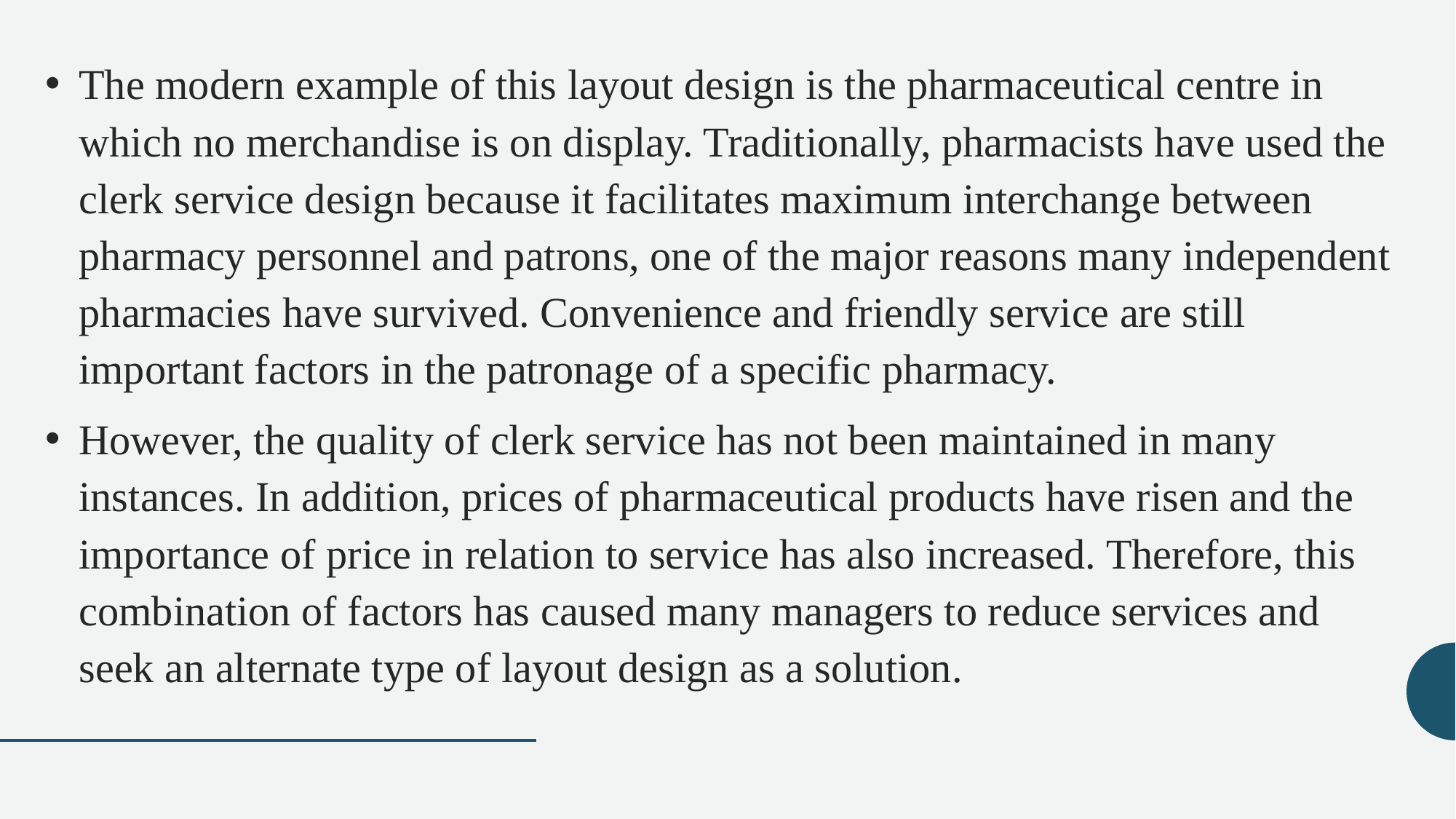

The modern example of this layout design is the pharmaceutical centre in which no merchandise is on display. Traditionally, pharmacists have used the clerk service design because it facilitates maximum interchange between pharmacy personnel and patrons, one of the major reasons many independent pharmacies have survived. Convenience and friendly service are still important factors in the patronage of a specific pharmacy.
However, the quality of clerk service has not been maintained in many instances. In addition, prices of pharmaceutical products have risen and the importance of price in relation to service has also increased. Therefore, this combination of factors has caused many managers to reduce services and seek an alternate type of layout design as a solution.